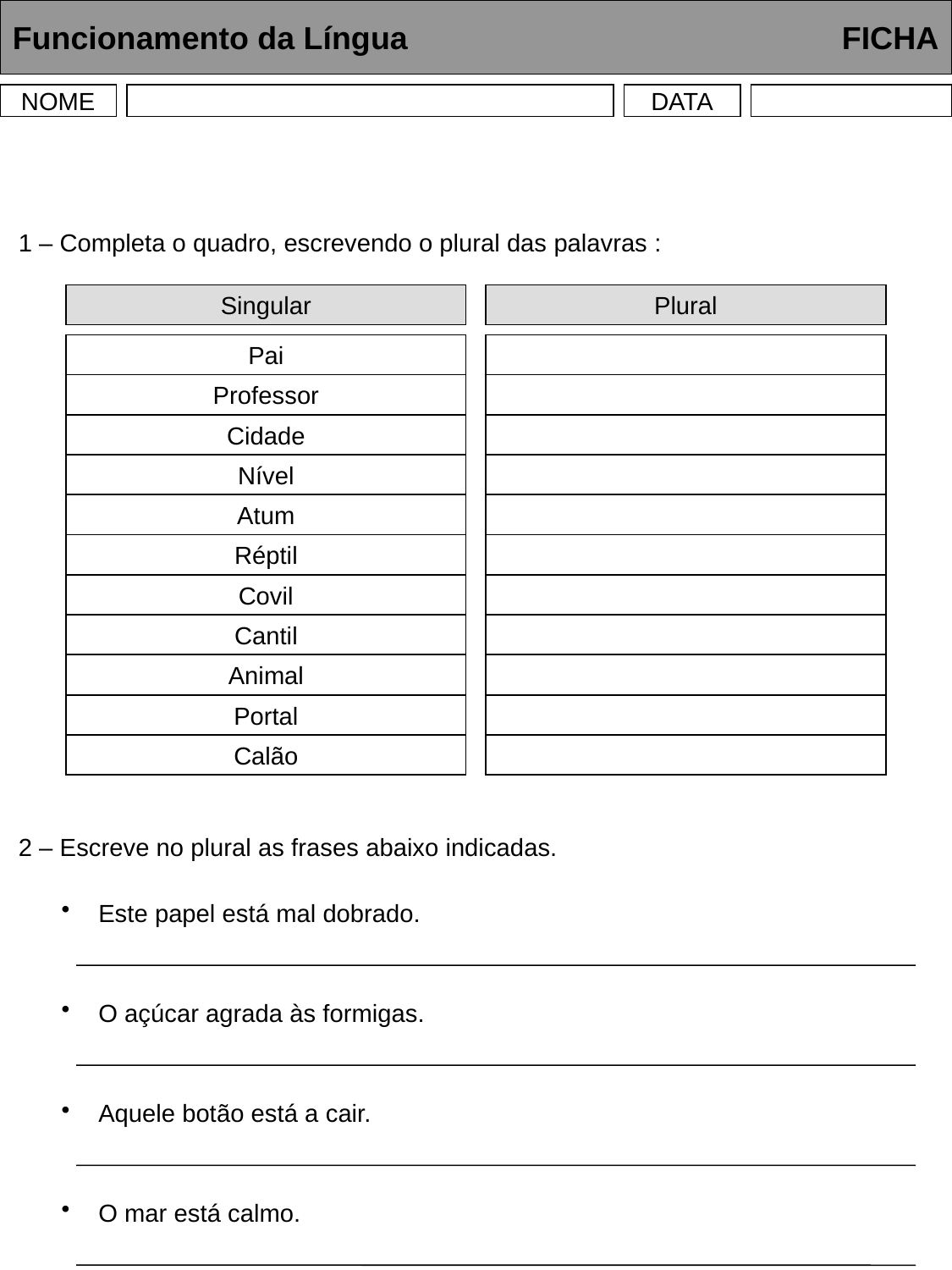

Funcionamento da Língua	      	                      FICHA
NOME

DATA

NÚMERO GRAMATICAL
1 – Completa o quadro, escrevendo o plural das palavras :
Singular
Plural
Pai

Professor

Cidade

Nível

Atum

Réptil

Covil

Cantil

Animal

Portal

Calão

2 – Escreve no plural as frases abaixo indicadas.
 Este papel está mal dobrado.

 O açúcar agrada às formigas.

 Aquele botão está a cair.

 O mar está calmo.